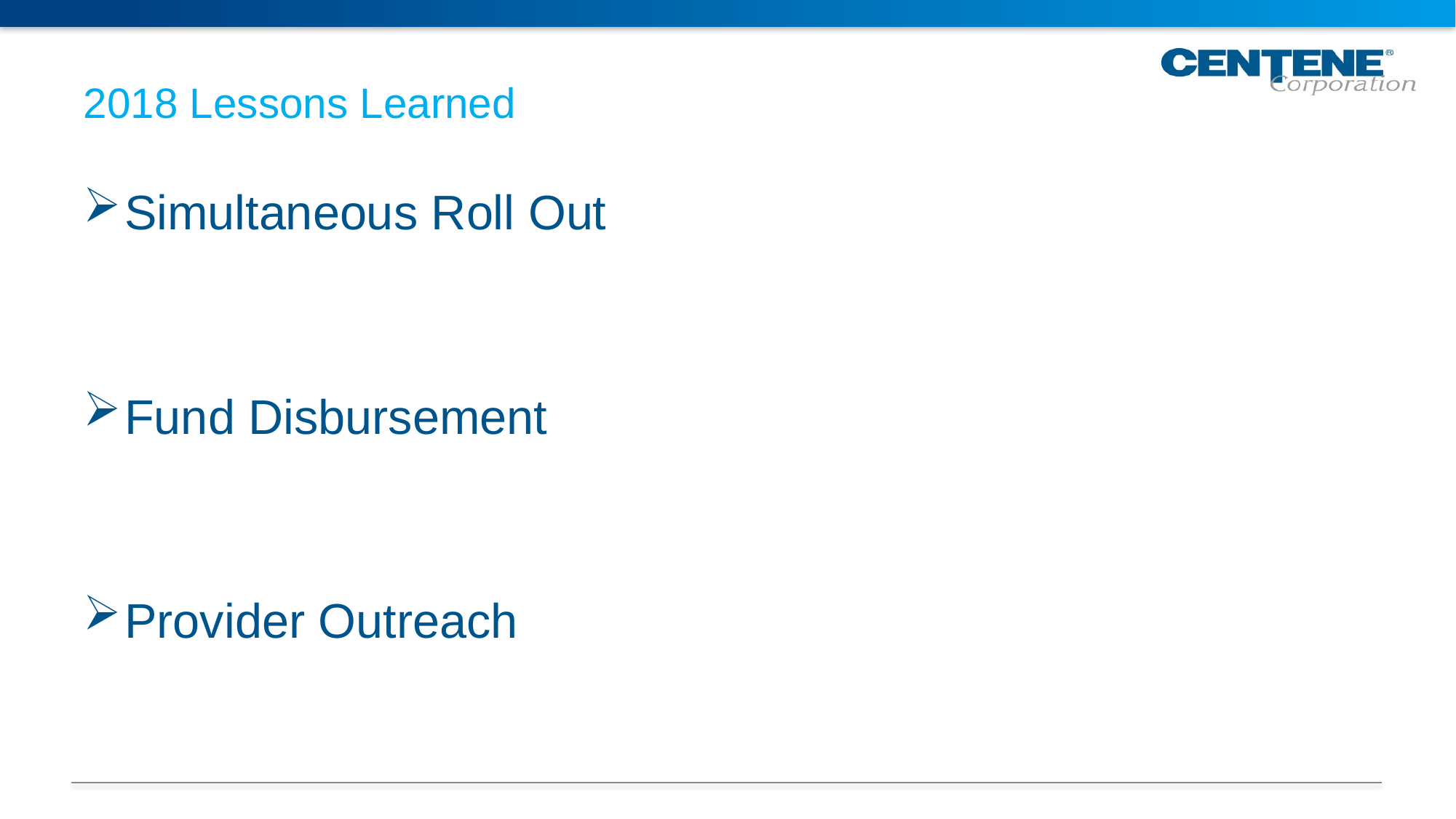

# 2018 Lessons Learned
Simultaneous Roll Out

Fund Disbursement

Provider Outreach